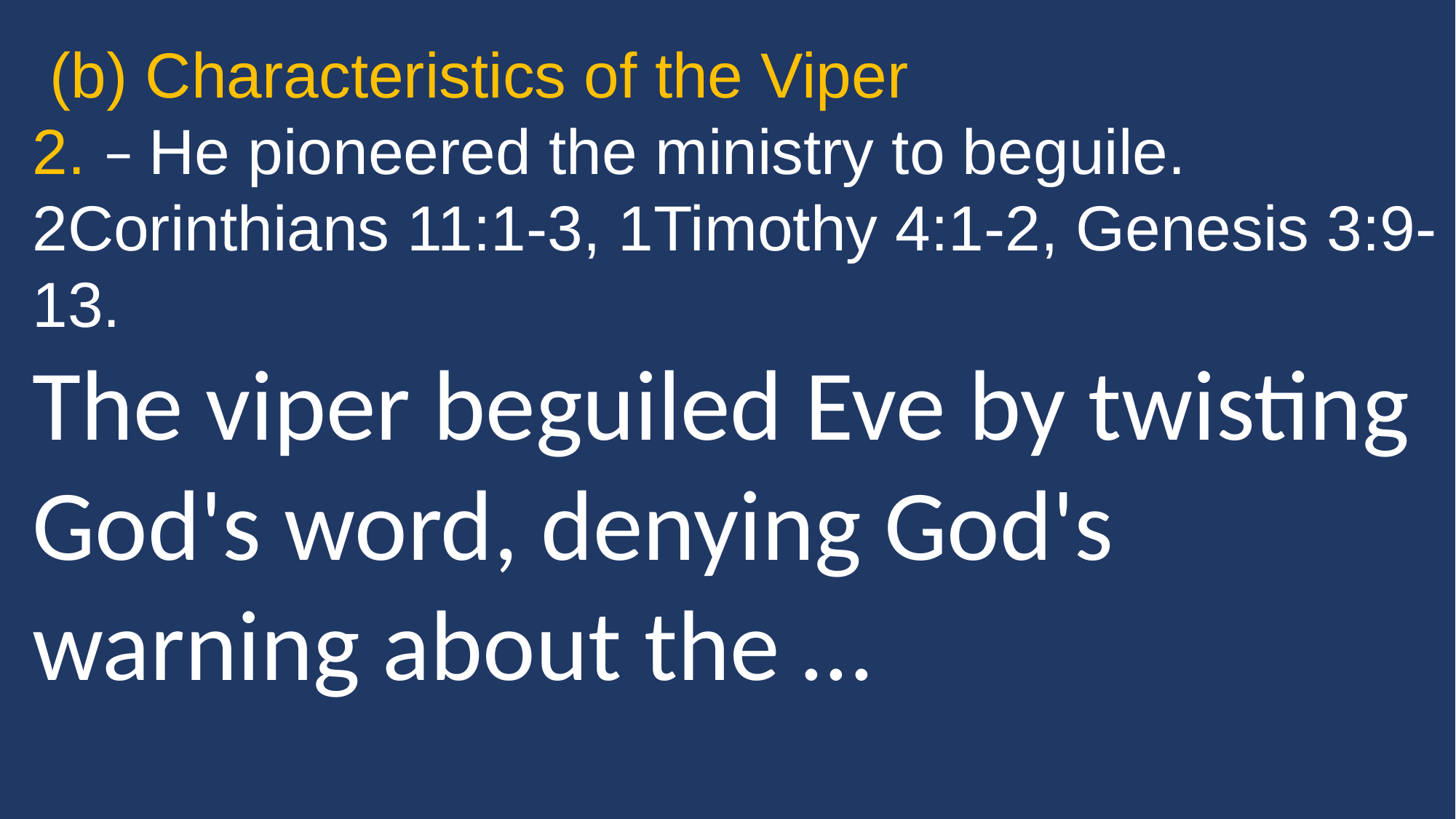

(b) Characteristics of the Viper
2. – He pioneered the ministry to beguile.
2Corinthians 11:1-3, 1Timothy 4:1-2, Genesis 3:9-13.
The viper beguiled Eve by twisting God's word, denying God's
warning about the …